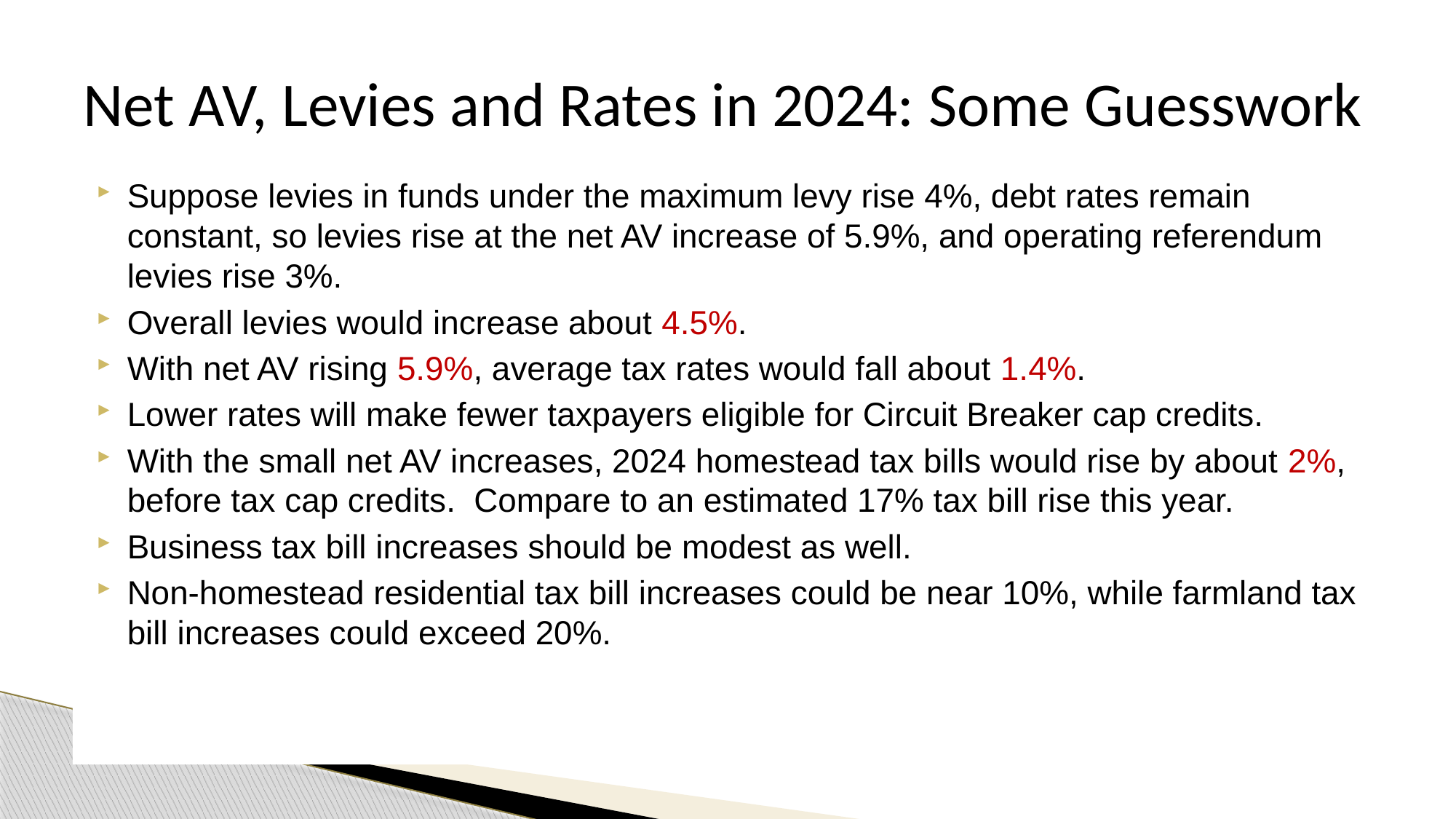

# Net AV, Levies and Rates in 2024: Some Guesswork
Suppose levies in funds under the maximum levy rise 4%, debt rates remain constant, so levies rise at the net AV increase of 5.9%, and operating referendum levies rise 3%.
Overall levies would increase about 4.5%.
With net AV rising 5.9%, average tax rates would fall about 1.4%.
Lower rates will make fewer taxpayers eligible for Circuit Breaker cap credits.
With the small net AV increases, 2024 homestead tax bills would rise by about 2%, before tax cap credits.  Compare to an estimated 17% tax bill rise this year.
Business tax bill increases should be modest as well.
Non-homestead residential tax bill increases could be near 10%, while farmland tax bill increases could exceed 20%.